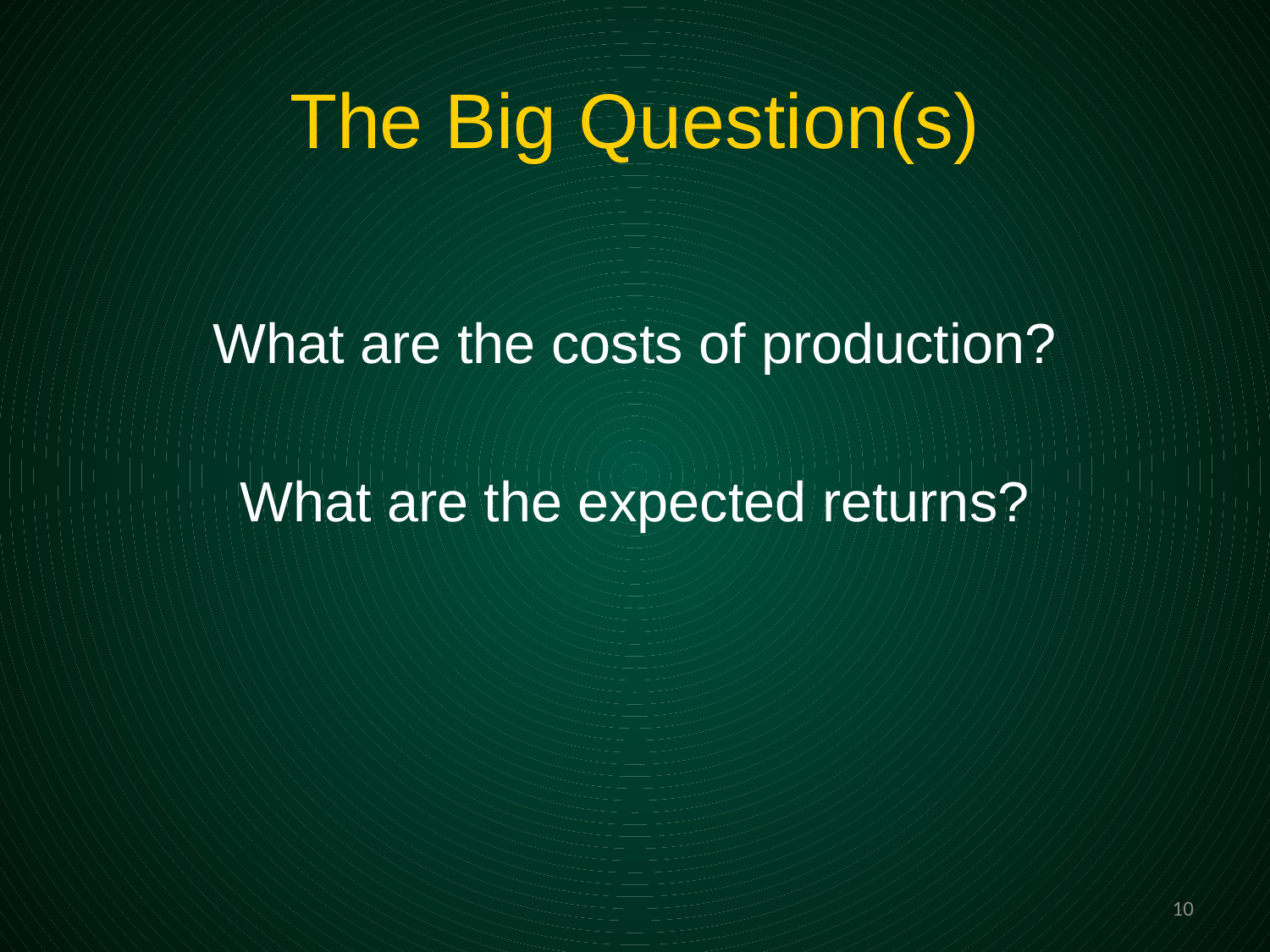

# The Big Question(s)

What are the costs of production?

What are the expected returns?

10